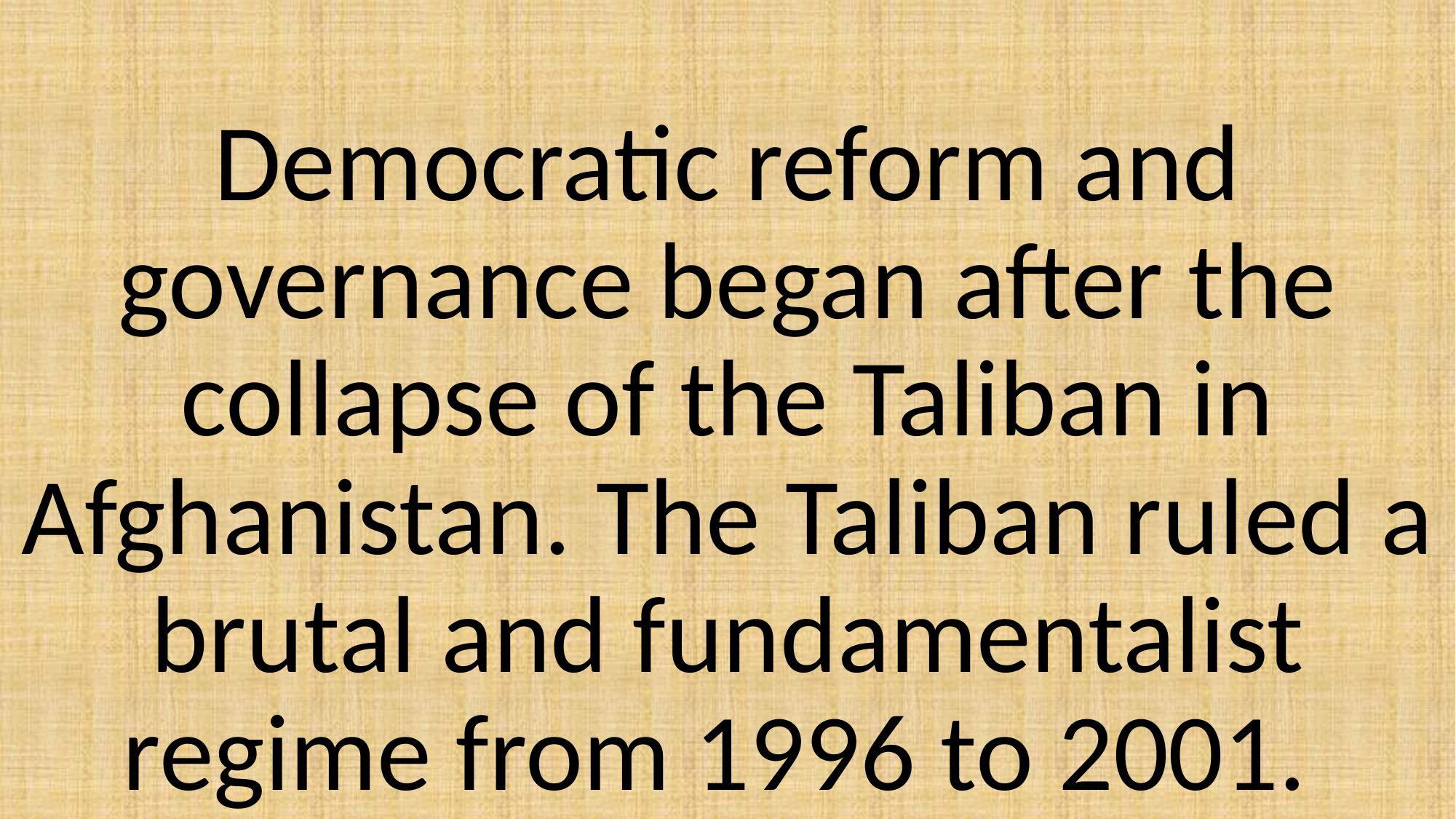

# Democratic reform and governance began after the collapse of the Taliban in Afghanistan. The Taliban ruled a brutal and fundamentalist regime from 1996 to 2001.